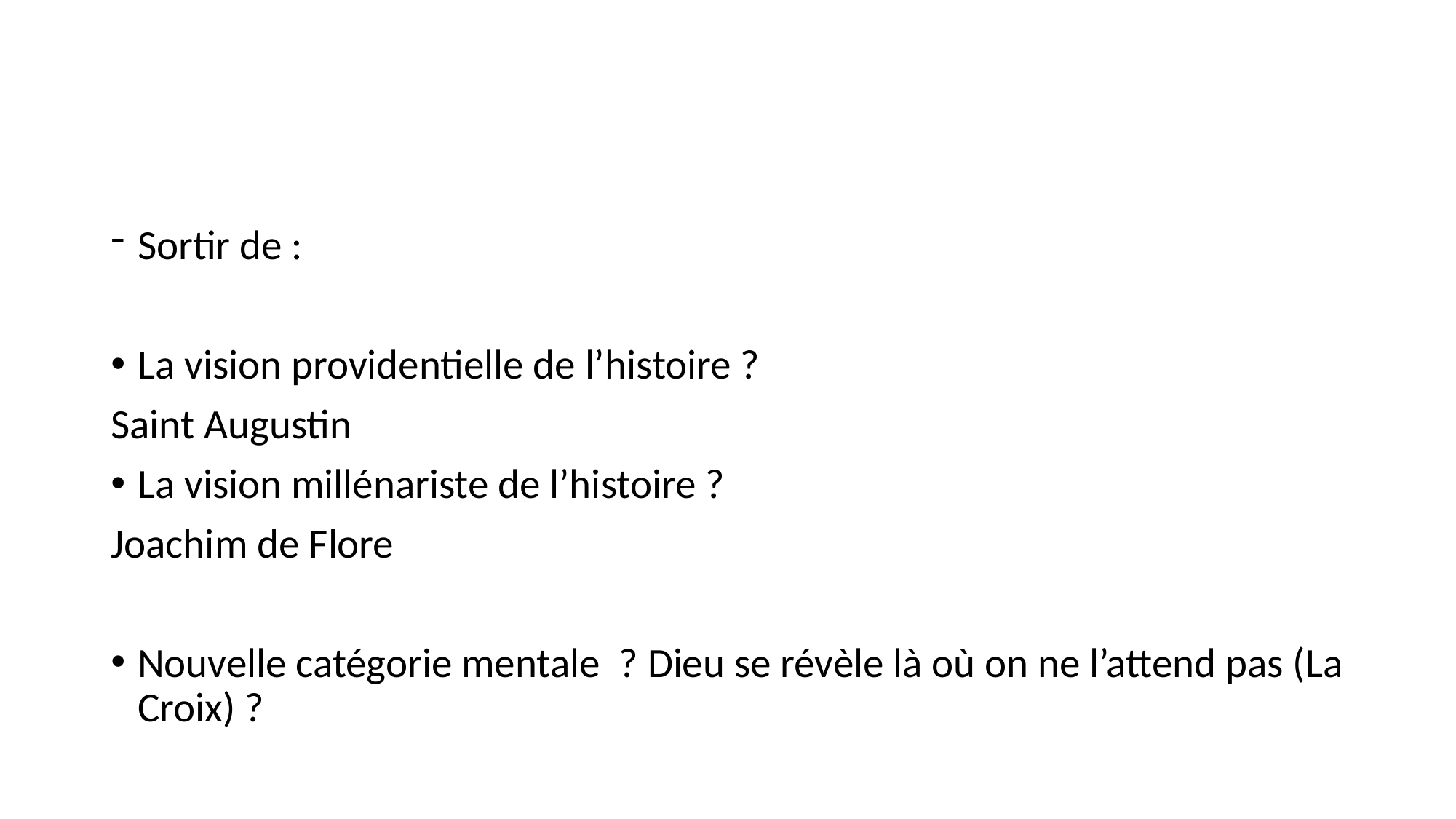

#
Sortir de :

La vision providentielle de l’histoire ?
Saint Augustin
La vision millénariste de l’histoire ?
Joachim de Flore

Nouvelle catégorie mentale  ? Dieu se révèle là où on ne l’attend pas (La Croix) ?